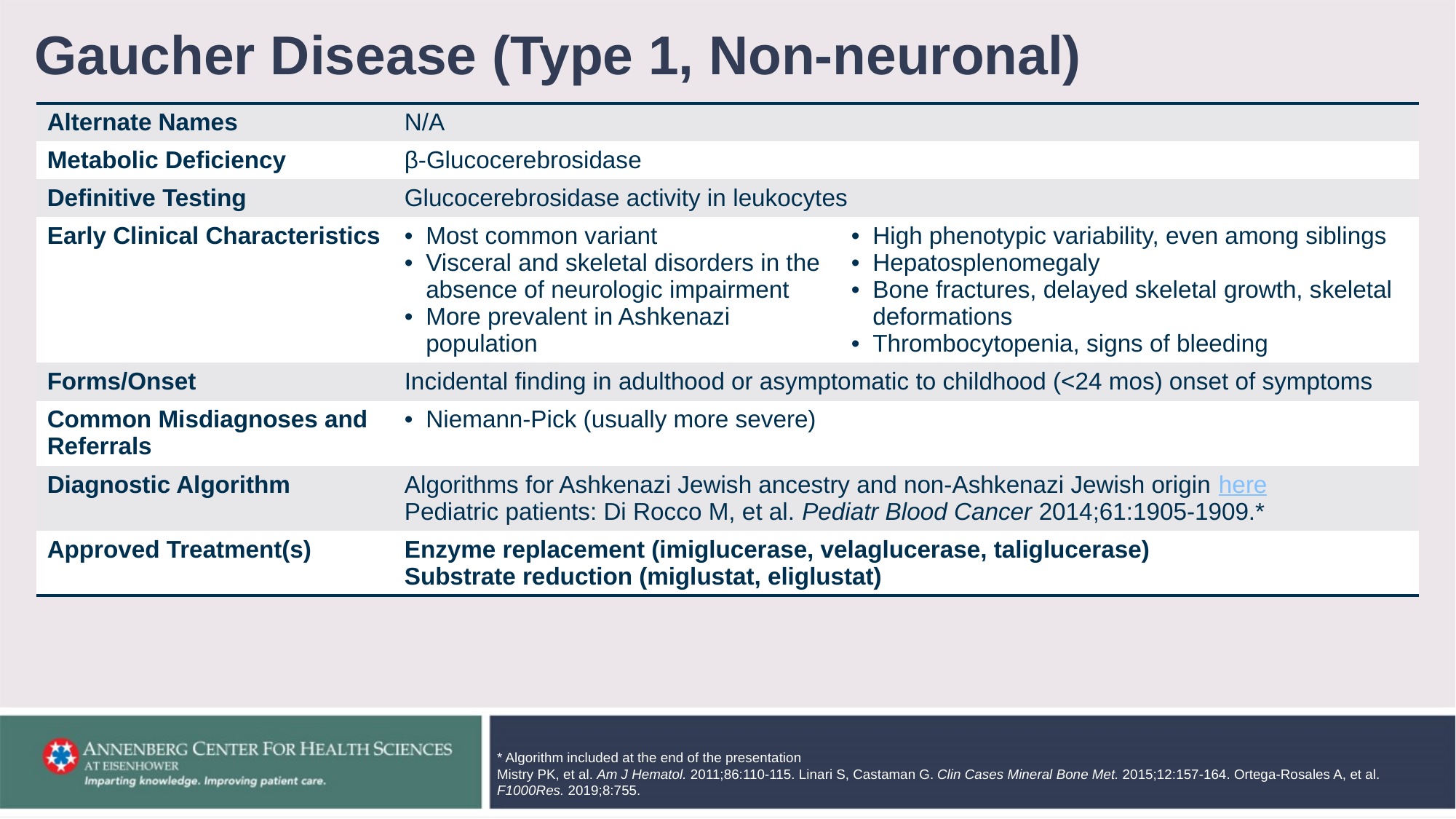

# Gaucher Disease (Type 1, Non-neuronal)
| Alternate Names | N/A |  |
| --- | --- | --- |
| Metabolic Deficiency | β-Glucocerebrosidase |  |
| Definitive Testing | Glucocerebrosidase activity in leukocytes |  |
| Early Clinical Characteristics | Most common variant Visceral and skeletal disorders in the absence of neurologic impairment More prevalent in Ashkenazi population | High phenotypic variability, even among siblings Hepatosplenomegaly Bone fractures, delayed skeletal growth, skeletal deformations Thrombocytopenia, signs of bleeding |
| Forms/Onset | Incidental finding in adulthood or asymptomatic to childhood (<24 mos) onset of symptoms |  |
| Common Misdiagnoses and Referrals | Niemann-Pick (usually more severe) |  |
| Diagnostic Algorithm | Algorithms for Ashkenazi Jewish ancestry and non-Ashkenazi Jewish origin here Pediatric patients: Di Rocco M, et al. Pediatr Blood Cancer 2014;61:1905-1909.\* |  |
| Approved Treatment(s) | Enzyme replacement (imiglucerase, velaglucerase, taliglucerase) Substrate reduction (miglustat, eliglustat) |  |
* Algorithm included at the end of the presentation
Mistry PK, et al. Am J Hematol. 2011;86:110-115. Linari S, Castaman G. Clin Cases Mineral Bone Met. 2015;12:157-164. Ortega-Rosales A, et al. F1000Res. 2019;8:755.